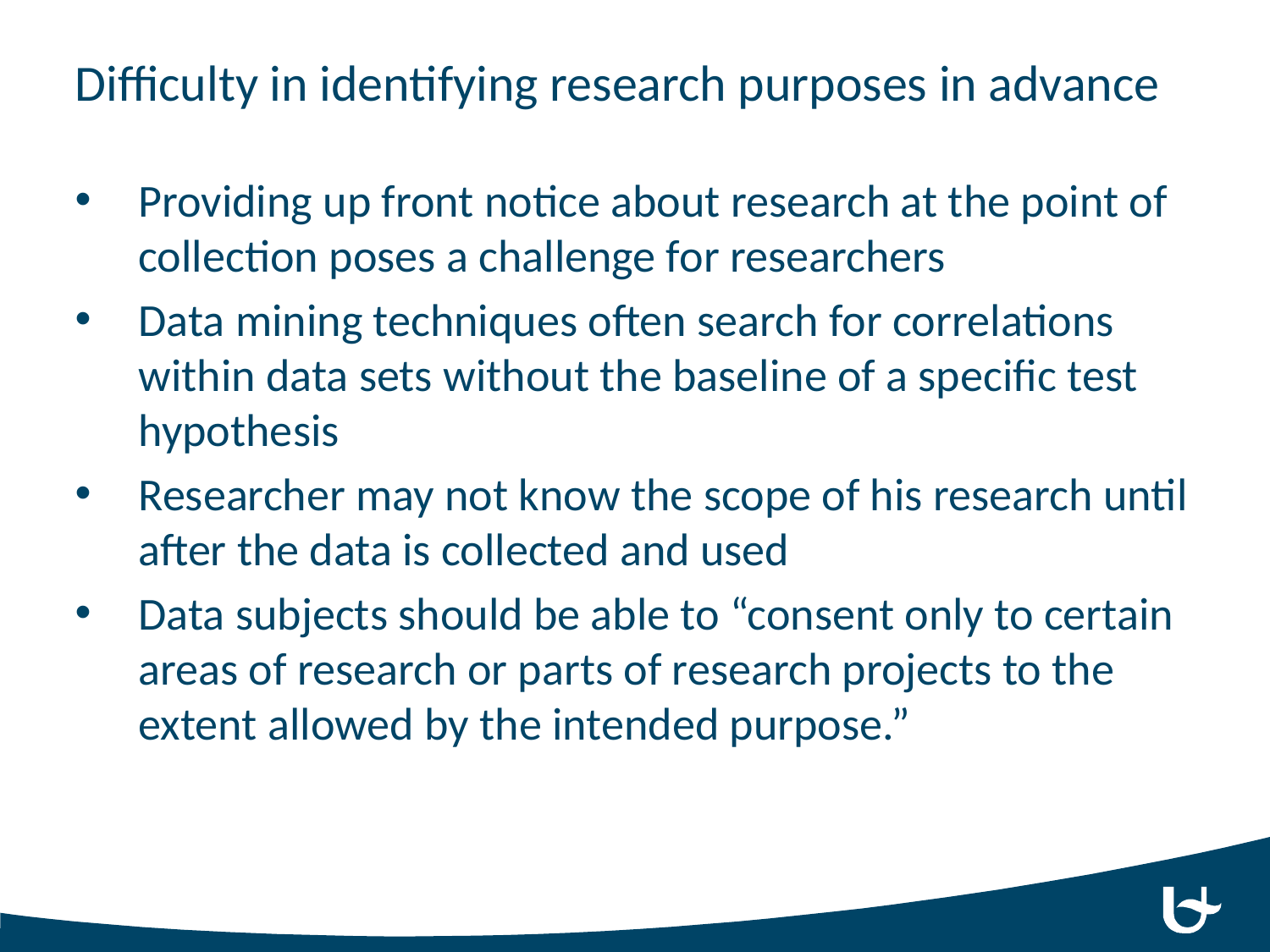

# Difficulty in identifying research purposes in advance
Providing up front notice about research at the point of collection poses a challenge for researchers
Data mining techniques often search for correlations within data sets without the baseline of a specific test hypothesis
Researcher may not know the scope of his research until after the data is collected and used
Data subjects should be able to “consent only to certain areas of research or parts of research projects to the extent allowed by the intended purpose.”